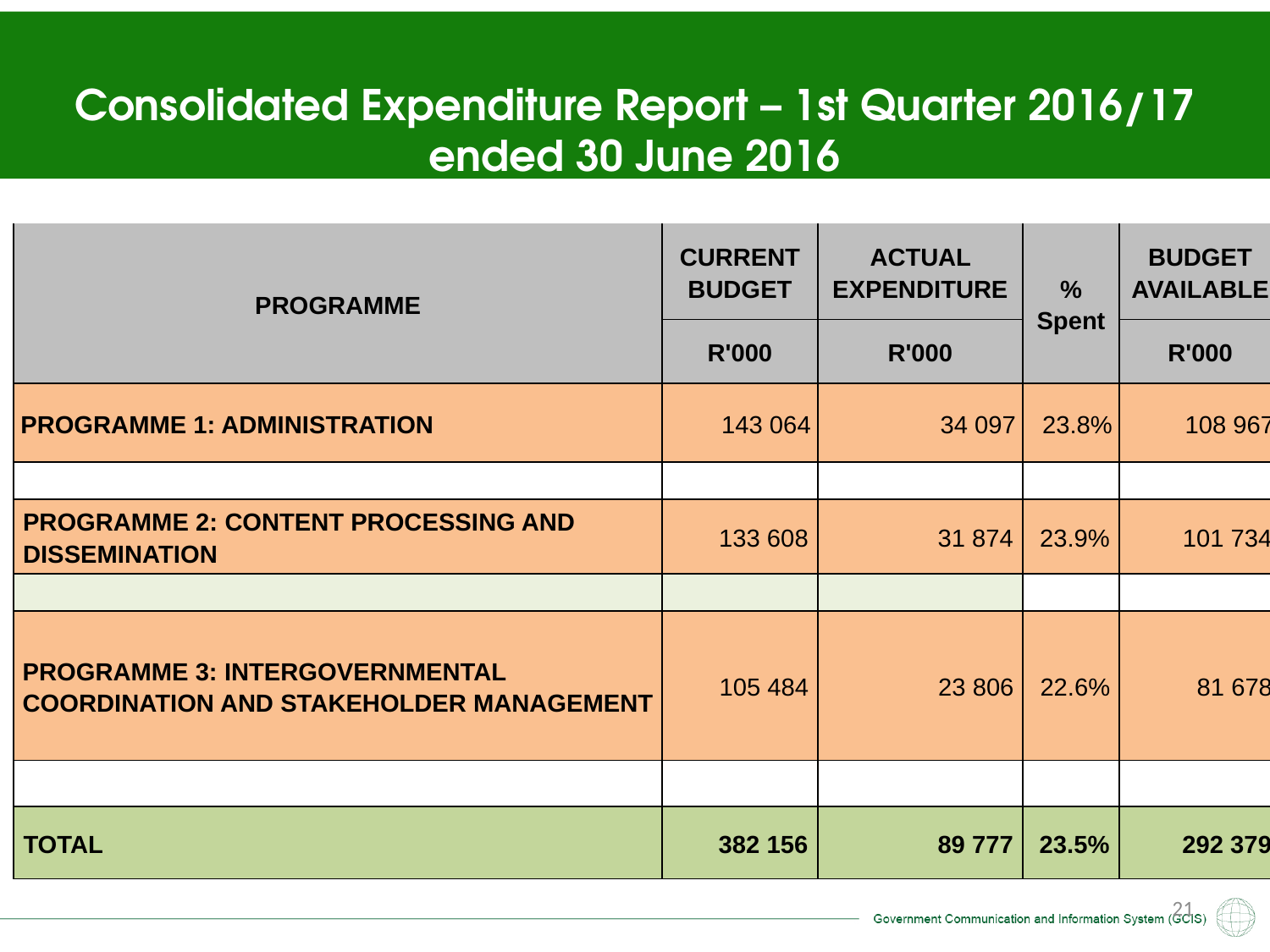

Consolidated Expenditure Report – 1st Quarter 2016/17 ended 30 June 2016
| PROGRAMME | CURRENT BUDGET | ACTUAL EXPENDITURE | % Spent | BUDGET AVAILABLE |
| --- | --- | --- | --- | --- |
|  | R'000 | R'000 |  | R'000 |
| PROGRAMME 1: ADMINISTRATION | 143 064 | 34 097 | 23.8% | 108 967 |
|  |  |  |  |  |
| PROGRAMME 2: CONTENT PROCESSING AND DISSEMINATION | 133 608 | 31 874 | 23.9% | 101 734 |
|  |  |  |  |  |
| PROGRAMME 3: INTERGOVERNMENTAL COORDINATION AND STAKEHOLDER MANAGEMENT | 105 484 | 23 806 | 22.6% | 81 678 |
|  |  |  |  |  |
| TOTAL | 382 156 | 89 777 | 23.5% | 292 379 |
21